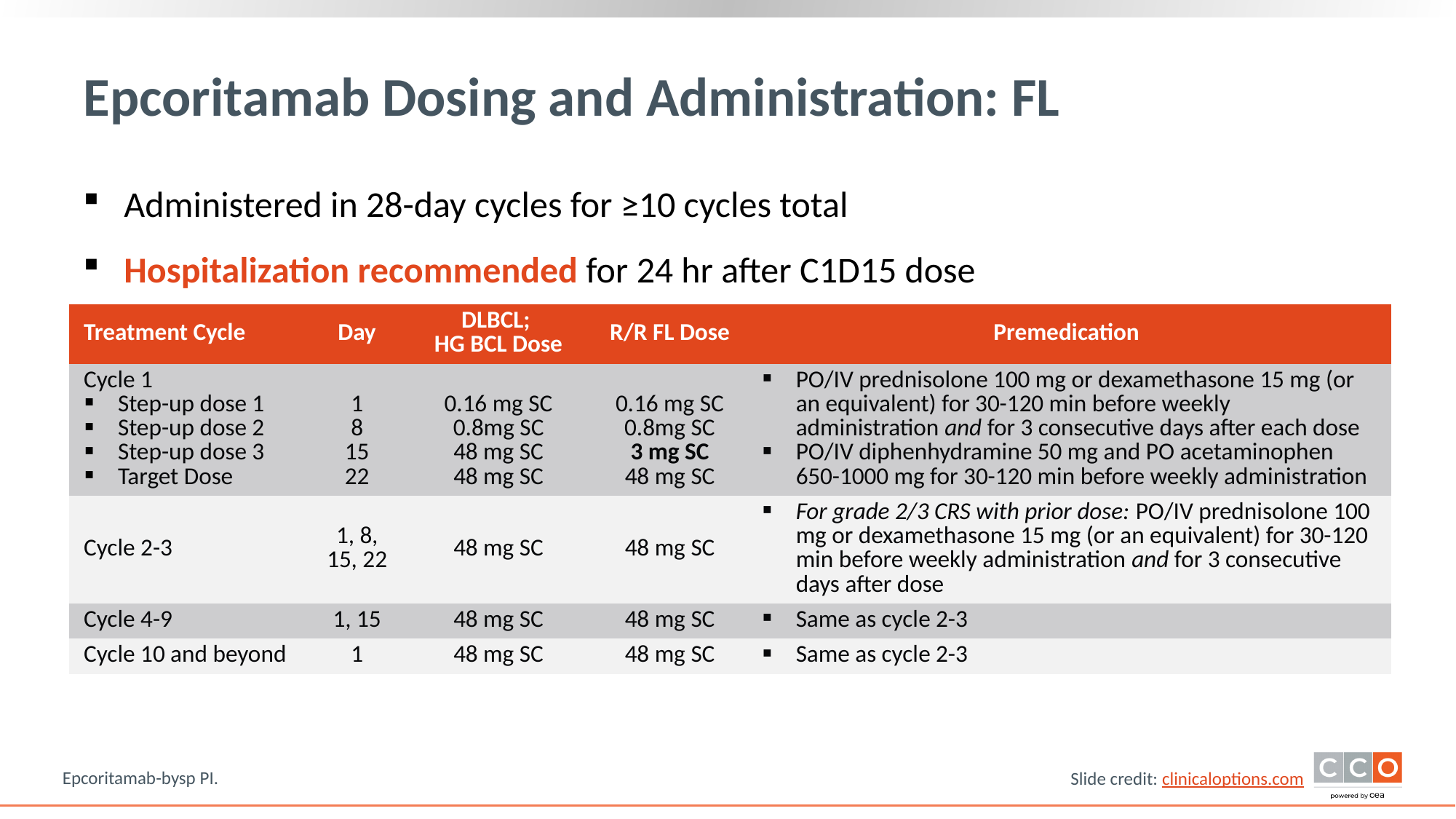

# Epcoritamab Dosing and Administration: FL
Administered in 28-day cycles for ≥10 cycles total
Hospitalization recommended for 24 hr after C1D15 dose

| Treatment Cycle | Day | DLBCL; HG BCL Dose | R/R FL Dose | Premedication |
| --- | --- | --- | --- | --- |
| Cycle 1 Step-up dose 1 Step-up dose 2 Step-up dose 3 Target Dose | 1 8 15 22 | 0.16 mg SC 0.8mg SC 48 mg SC 48 mg SC | 0.16 mg SC 0.8mg SC 3 mg SC 48 mg SC | PO/IV prednisolone 100 mg or dexamethasone 15 mg (or an equivalent) for 30-120 min before weekly administration and for 3 consecutive days after each dose PO/IV diphenhydramine 50 mg and PO acetaminophen 650-1000 mg for 30-120 min before weekly administration |
| Cycle 2-3 | 1, 8, 15, 22 | 48 mg SC | 48 mg SC | For grade 2/3 CRS with prior dose: PO/IV prednisolone 100 mg or dexamethasone 15 mg (or an equivalent) for 30-120 min before weekly administration and for 3 consecutive days after dose |
| Cycle 4-9 | 1, 15 | 48 mg SC | 48 mg SC | Same as cycle 2-3 |
| Cycle 10 and beyond | 1 | 48 mg SC | 48 mg SC | Same as cycle 2-3 |
Epcoritamab-bysp PI.